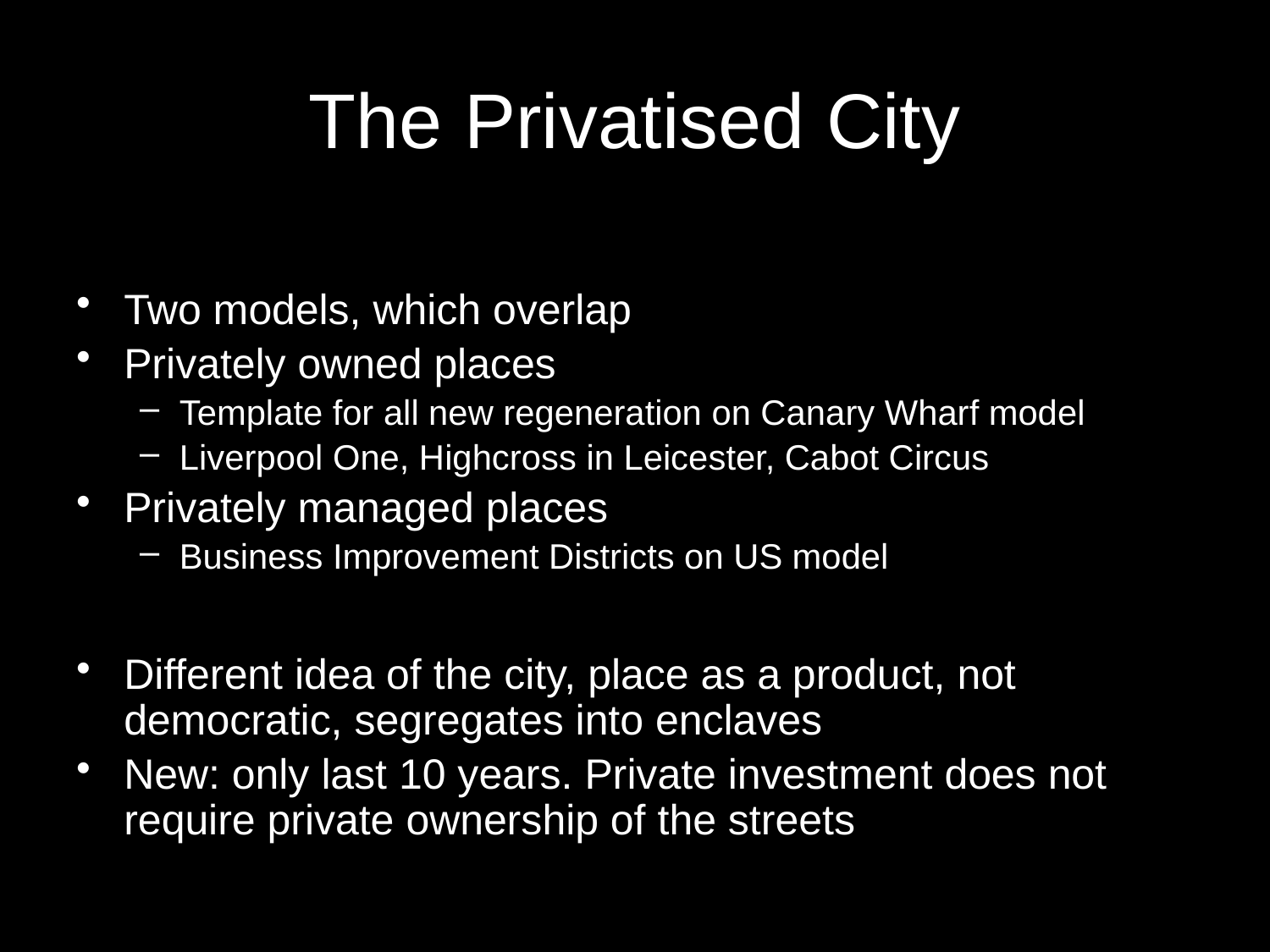

# The Privatised City

Two models, which overlap
Privately owned places
Template for all new regeneration on Canary Wharf model
Liverpool One, Highcross in Leicester, Cabot Circus
Privately managed places
Business Improvement Districts on US model

Different idea of the city, place as a product, not democratic, segregates into enclaves
New: only last 10 years. Private investment does not require private ownership of the streets